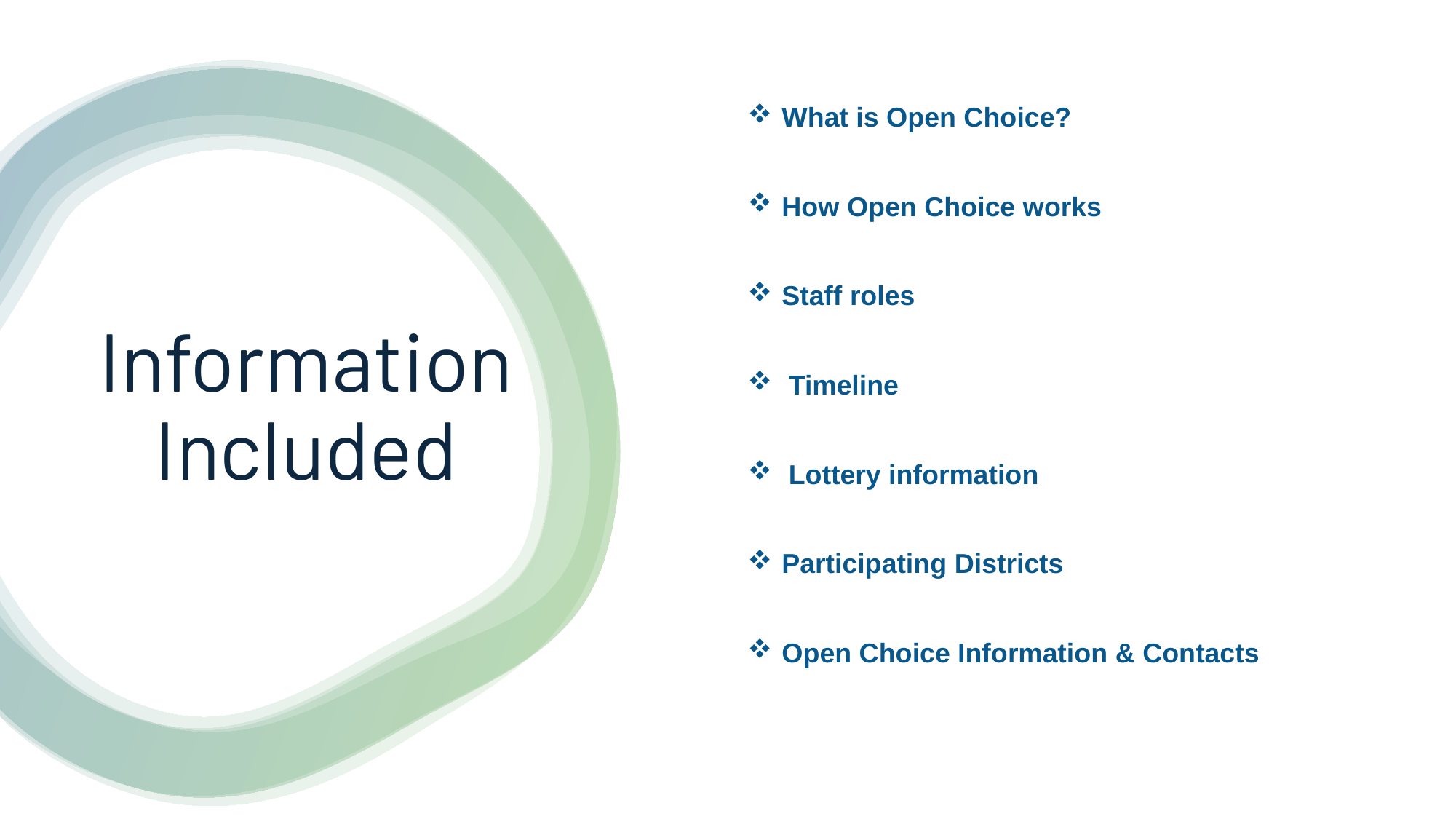

What is Open Choice?

How Open Choice works

Staff roles

Timeline

Lottery information

Participating Districts

Open Choice Information & Contacts

# Information Included